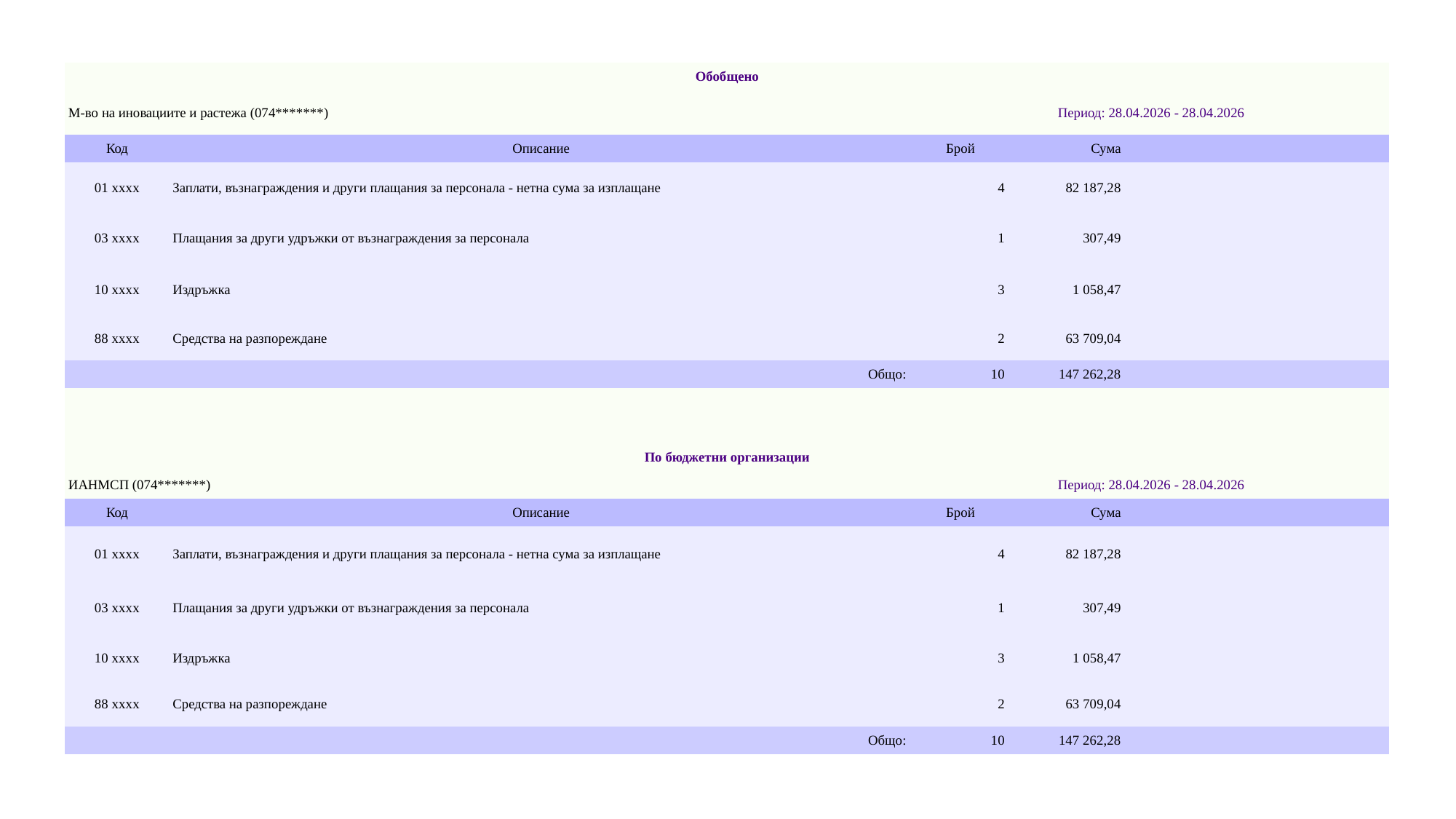

| Обобщено |  |  |  |  |
| --- | --- | --- | --- | --- |
| М-во на иновациите и растежа (074\*\*\*\*\*\*\*) |  | Период: 28.04.2026 - 28.04.2026 |  |  |
| Код | Описание | Брой | Сума |  |
| 01 xxxx | Заплати, възнаграждения и други плащания за персонала - нетна сума за изплащане | 4 | 82 187,28 |  |
| 03 xxxx | Плащания за други удръжки от възнаграждения за персонала | 1 | 307,49 |  |
| 10 xxxx | Издръжка | 3 | 1 058,47 |  |
| 88 xxxx | Средства на разпореждане | 2 | 63 709,04 |  |
| Общо: |  | 10 | 147 262,28 |  |
|  |  |  |  |  |
|  |  |  |  |  |
| По бюджетни организации |  |  |  |  |
| ИАНМСП (074\*\*\*\*\*\*\*) |  | Период: 28.04.2026 - 28.04.2026 |  |  |
| Код | Описание | Брой | Сума |  |
| 01 xxxx | Заплати, възнаграждения и други плащания за персонала - нетна сума за изплащане | 4 | 82 187,28 |  |
| 03 xxxx | Плащания за други удръжки от възнаграждения за персонала | 1 | 307,49 |  |
| 10 xxxx | Издръжка | 3 | 1 058,47 |  |
| 88 xxxx | Средства на разпореждане | 2 | 63 709,04 |  |
| Общо: |  | 10 | 147 262,28 |  |
#